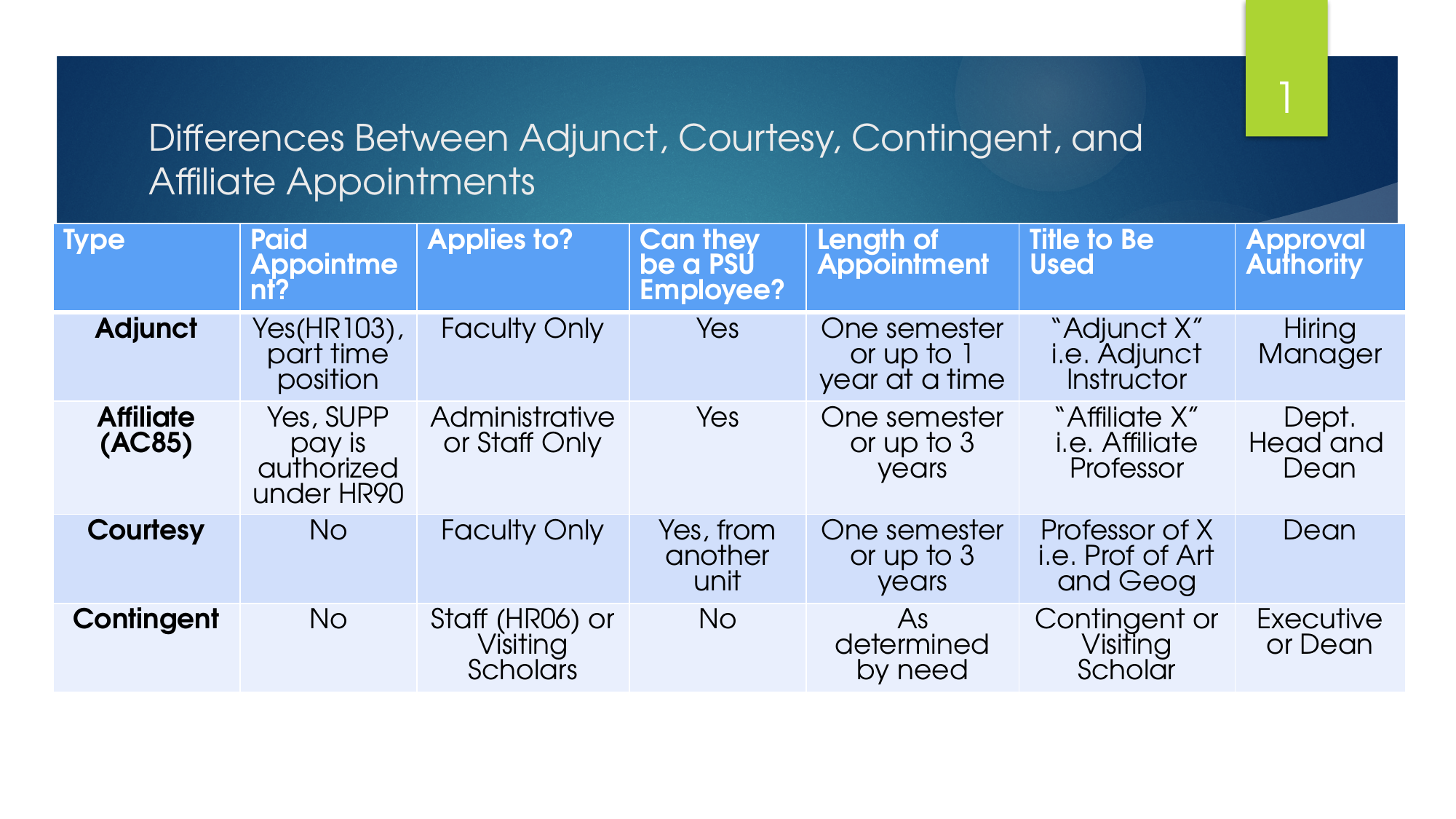

1
# Differences Between Adjunct, Courtesy, Contingent, and Affiliate Appointments
| Type | Paid Appointment? | Applies to? | Can they be a PSU Employee? | Length of Appointment | Title to Be Used | Approval Authority |
| --- | --- | --- | --- | --- | --- | --- |
| Adjunct | Yes(HR103), part time position | Faculty Only | Yes | One semester or up to 1 year at a time | “Adjunct X” i.e. Adjunct Instructor | Hiring Manager |
| Affiliate (AC85) | Yes, SUPP pay is authorized under HR90 | Administrative or Staff Only | Yes | One semester or up to 3 years | “Affiliate X” i.e. Affiliate Professor | Dept. Head and Dean |
| Courtesy | No | Faculty Only | Yes, from another unit | One semester or up to 3 years | Professor of X i.e. Prof of Art and Geog | Dean |
| Contingent | No | Staff (HR06) or Visiting Scholars | No | As determined by need | Contingent or Visiting Scholar | Executive or Dean |